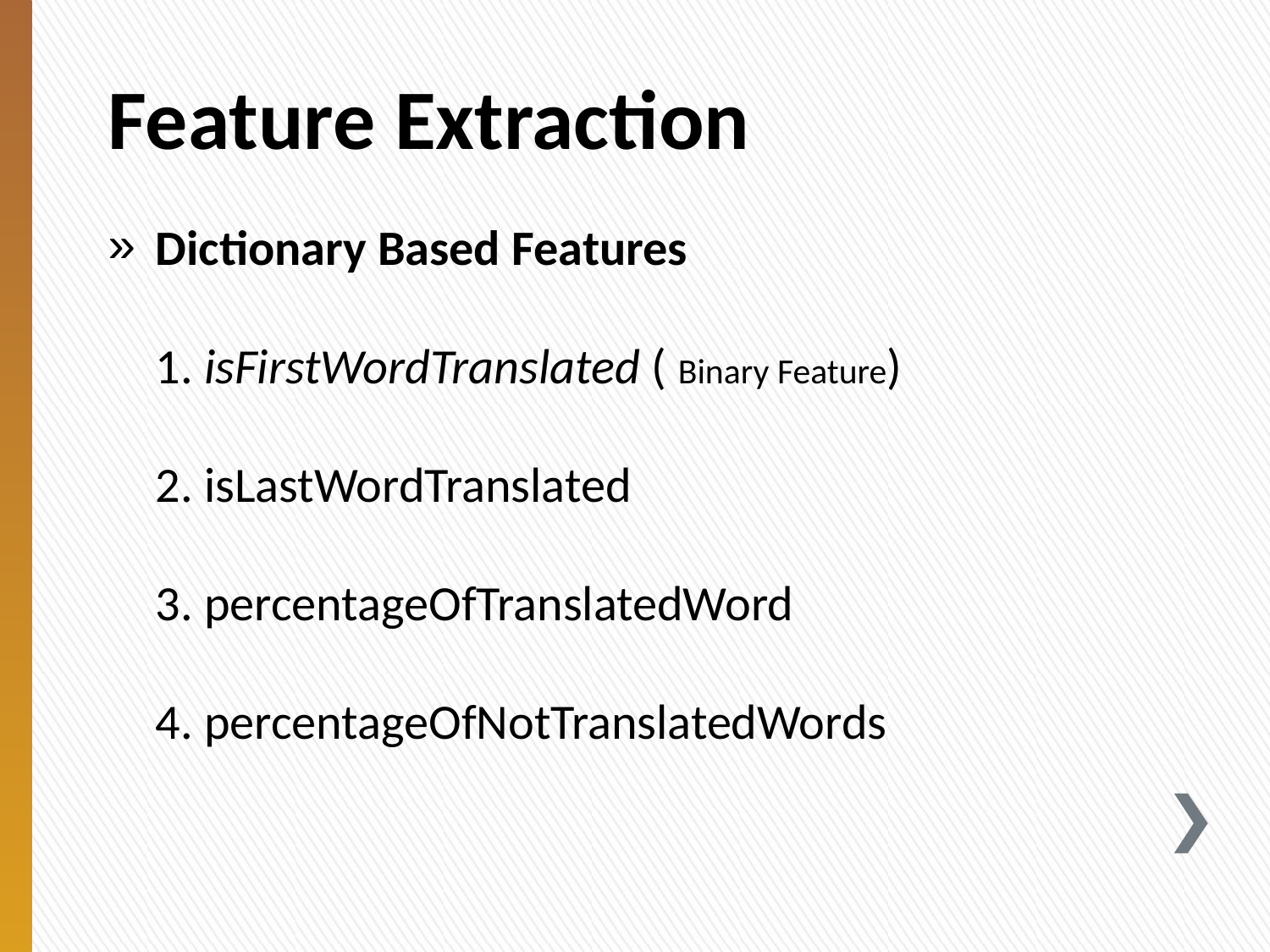

# Feature Extraction
Dictionary Based Features
1. isFirstWordTranslated ( Binary Feature)
2. isLastWordTranslated
3. percentageOfTranslatedWord
4. percentageOfNotTranslatedWords